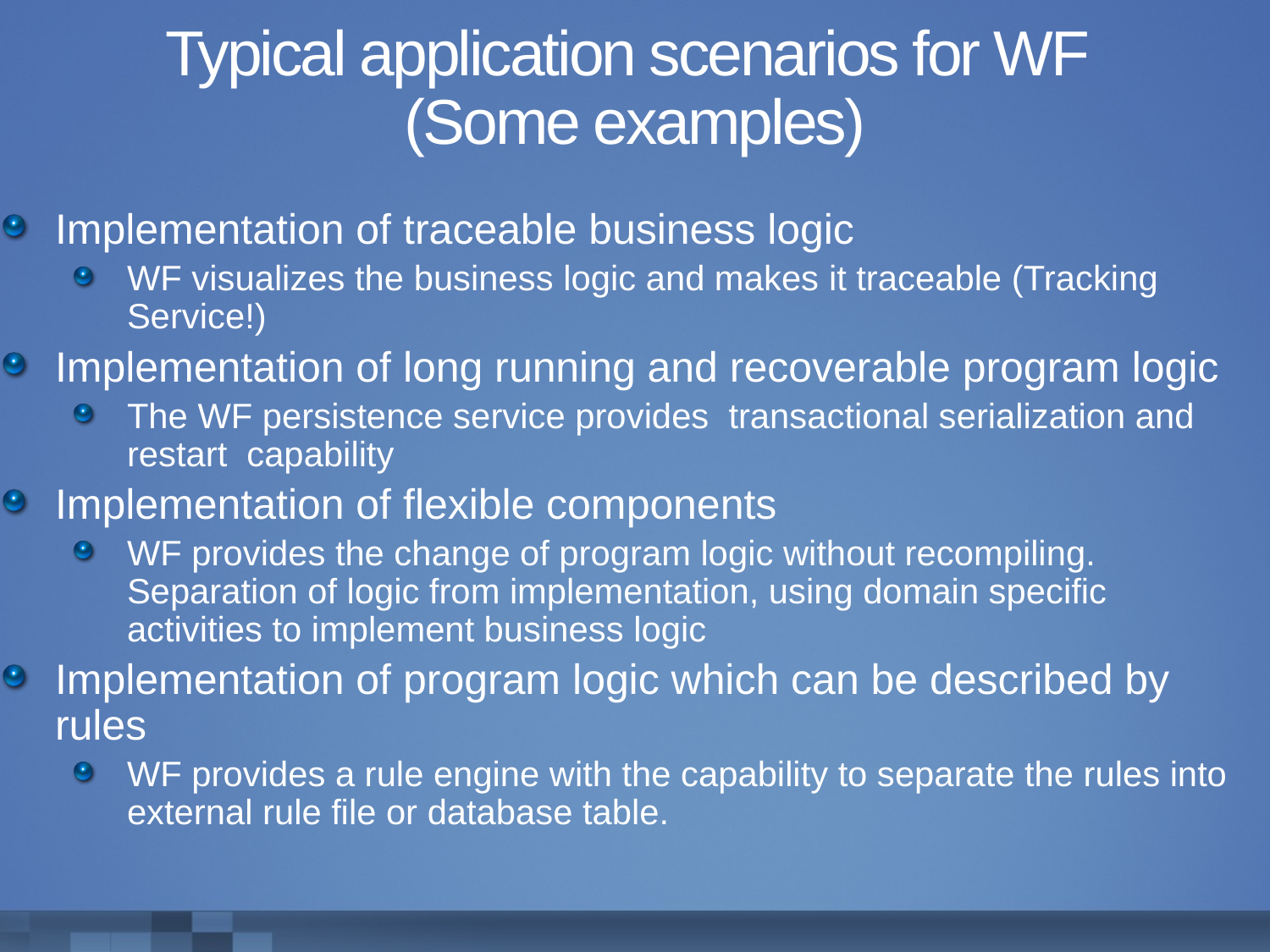

# Typical application scenarios for WF (Some examples)
Implementation of traceable business logic
WF visualizes the business logic and makes it traceable (Tracking Service!)
Implementation of long running and recoverable program logic
The WF persistence service provides  transactional serialization and restart  capability
Implementation of flexible components
WF provides the change of program logic without recompiling. Separation of logic from implementation, using domain specific activities to implement business logic
Implementation of program logic which can be described by rules
WF provides a rule engine with the capability to separate the rules into external rule file or database table.